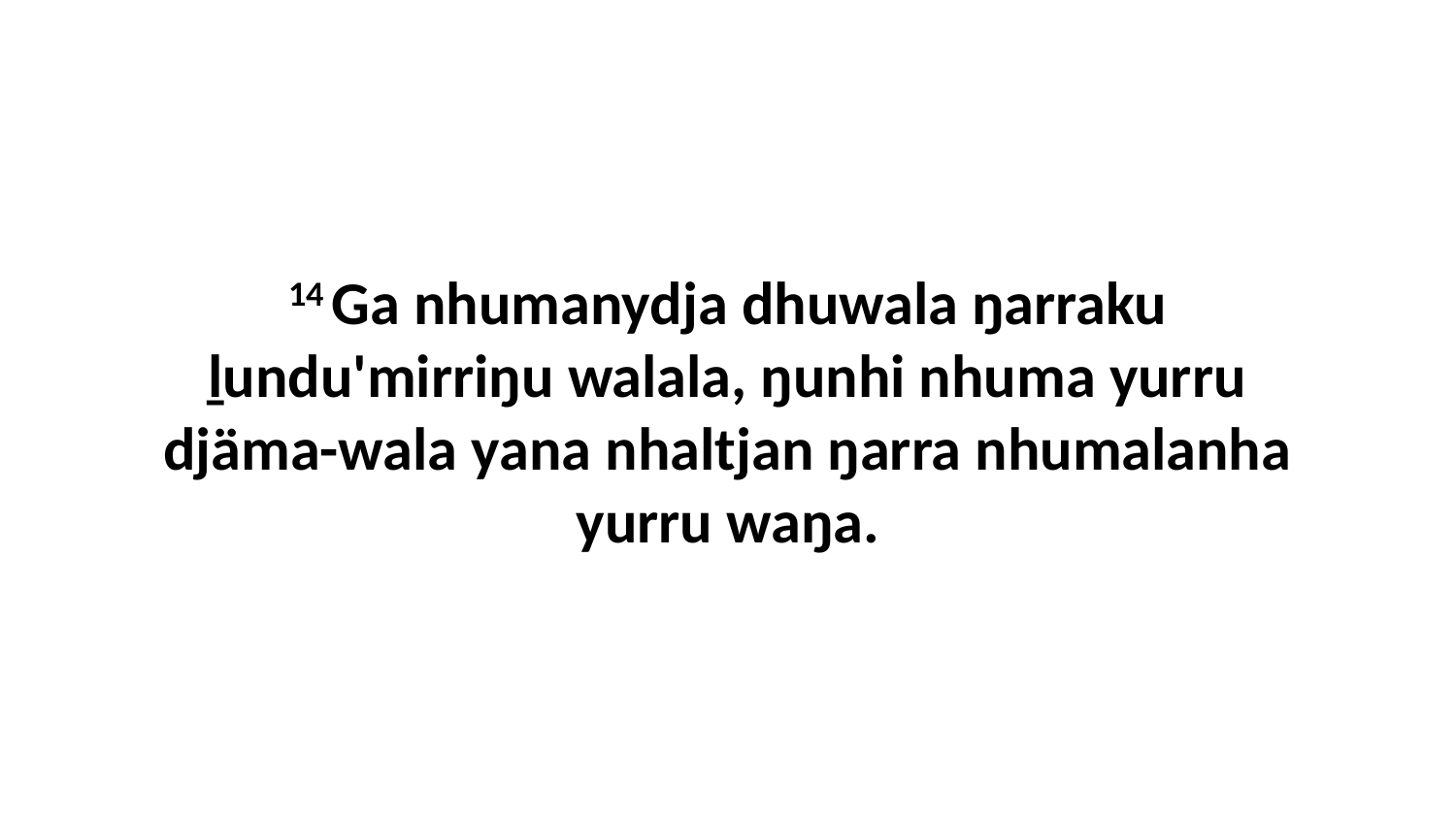

14 Ga nhumanydja dhuwala ŋarraku ḻundu'mirriŋu walala, ŋunhi nhuma yurru djäma-wala yana nhaltjan ŋarra nhumalanha yurru waŋa.